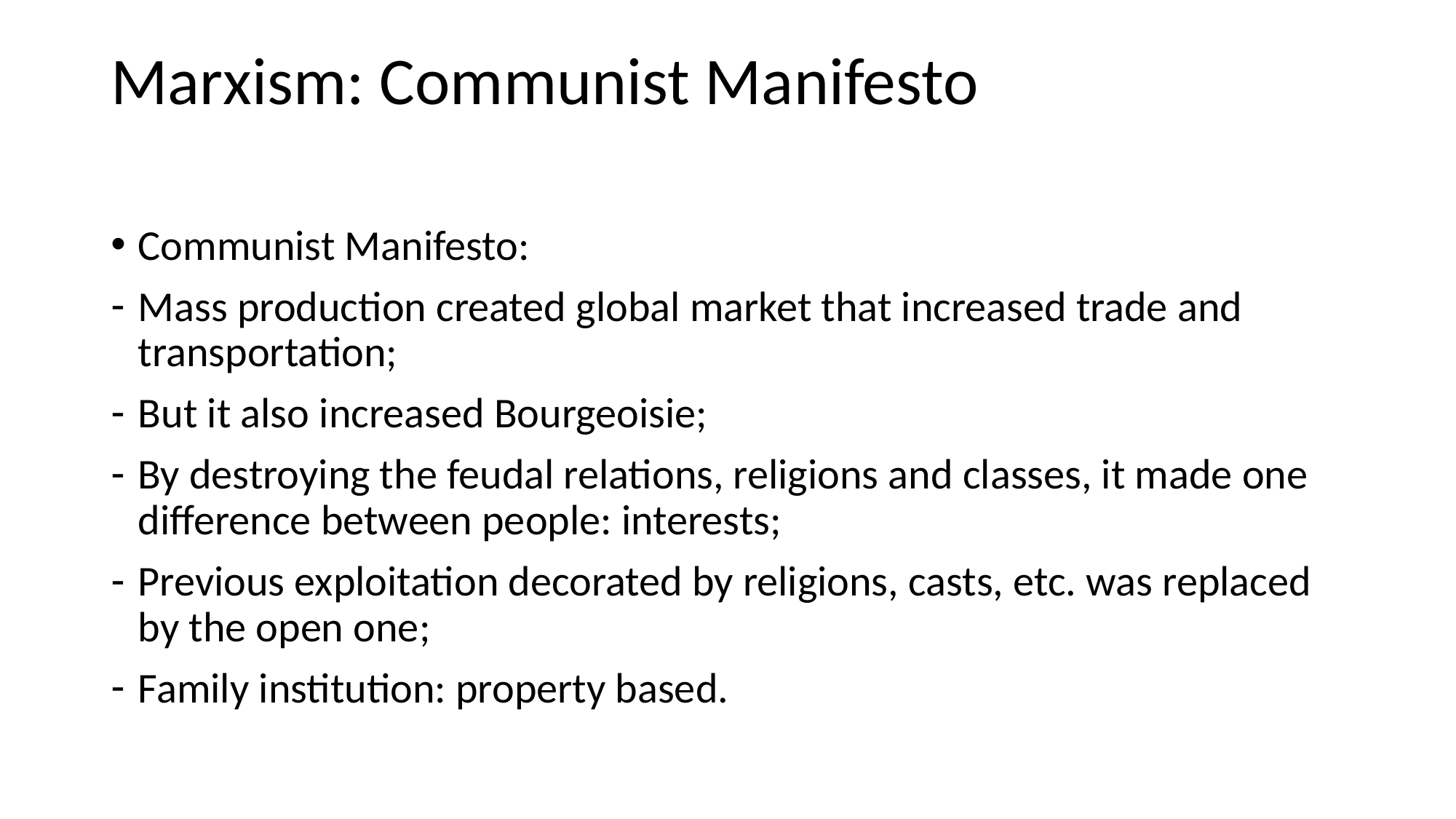

# Marxism: Communist Manifesto
Communist Manifesto:
Mass production created global market that increased trade and transportation;
But it also increased Bourgeoisie;
By destroying the feudal relations, religions and classes, it made one difference between people: interests;
Previous exploitation decorated by religions, casts, etc. was replaced by the open one;
Family institution: property based.